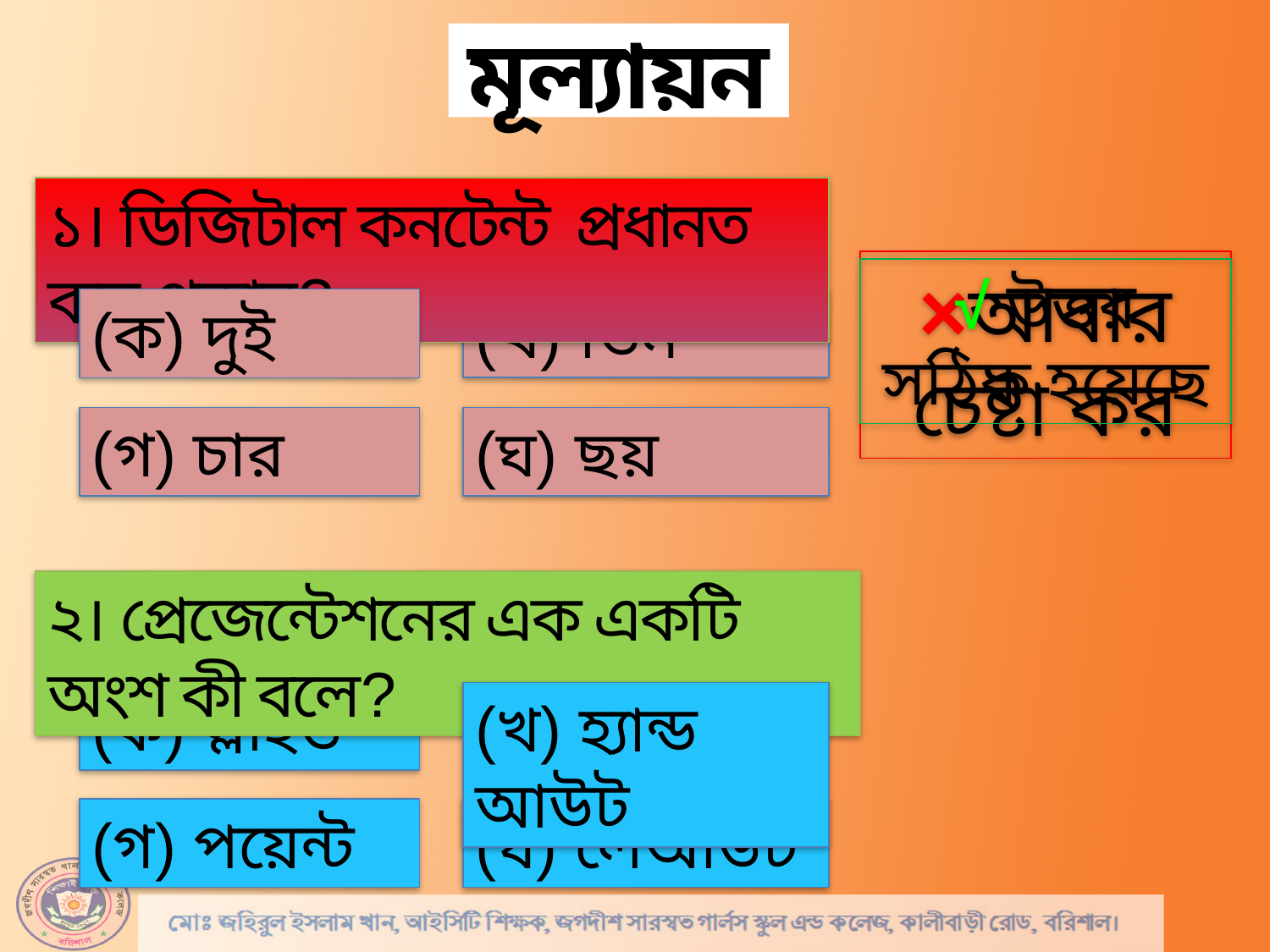

মূল্যায়ন
১। ডিজিটাল কনটেন্ট  প্রধানত  কত প্রকার?
×আবার চেষ্টা কর
√ উত্তর সঠিক হয়েছে
(খ) তিন
(ক) দুই
(গ) চার
(ঘ) ছয়
২। প্রেজেন্টেশনের এক একটি অংশ কী বলে?
(ক) স্লাইড
(খ) হ্যান্ড আউট
(গ) পয়েন্ট
(ঘ) লেআউট